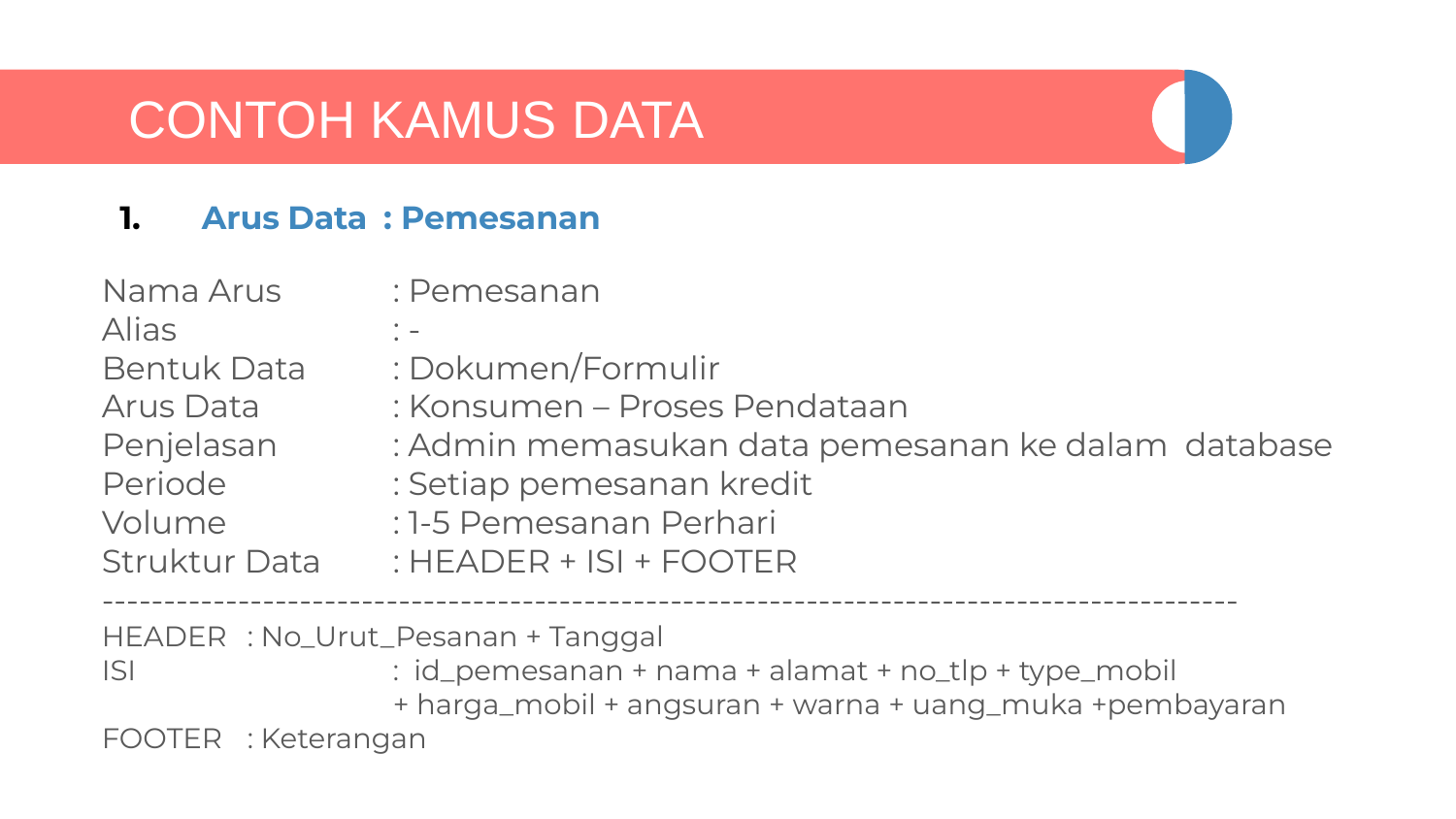

# CONTOH KAMUS DATA
Arus Data  : Pemesanan

Nama Arus	: Pemesanan
Alias		: -
Bentuk Data   	: Dokumen/Formulir
Arus Data	: Konsumen – Proses Pendataan
Penjelasan	: Admin memasukan data pemesanan ke dalam  database
Periode	 	: Setiap pemesanan kredit
Volume	  	: 1-5 Pemesanan Perhari
Struktur Data 	: HEADER + ISI + FOOTER
--------------------------------------------------------------------------------------------
HEADER	: No_Urut_Pesanan + Tanggal
ISI		:  id_pemesanan + nama + alamat + no_tlp + type_mobil
		+ harga_mobil + angsuran + warna + uang_muka +pembayaran
FOOTER	: Keterangan